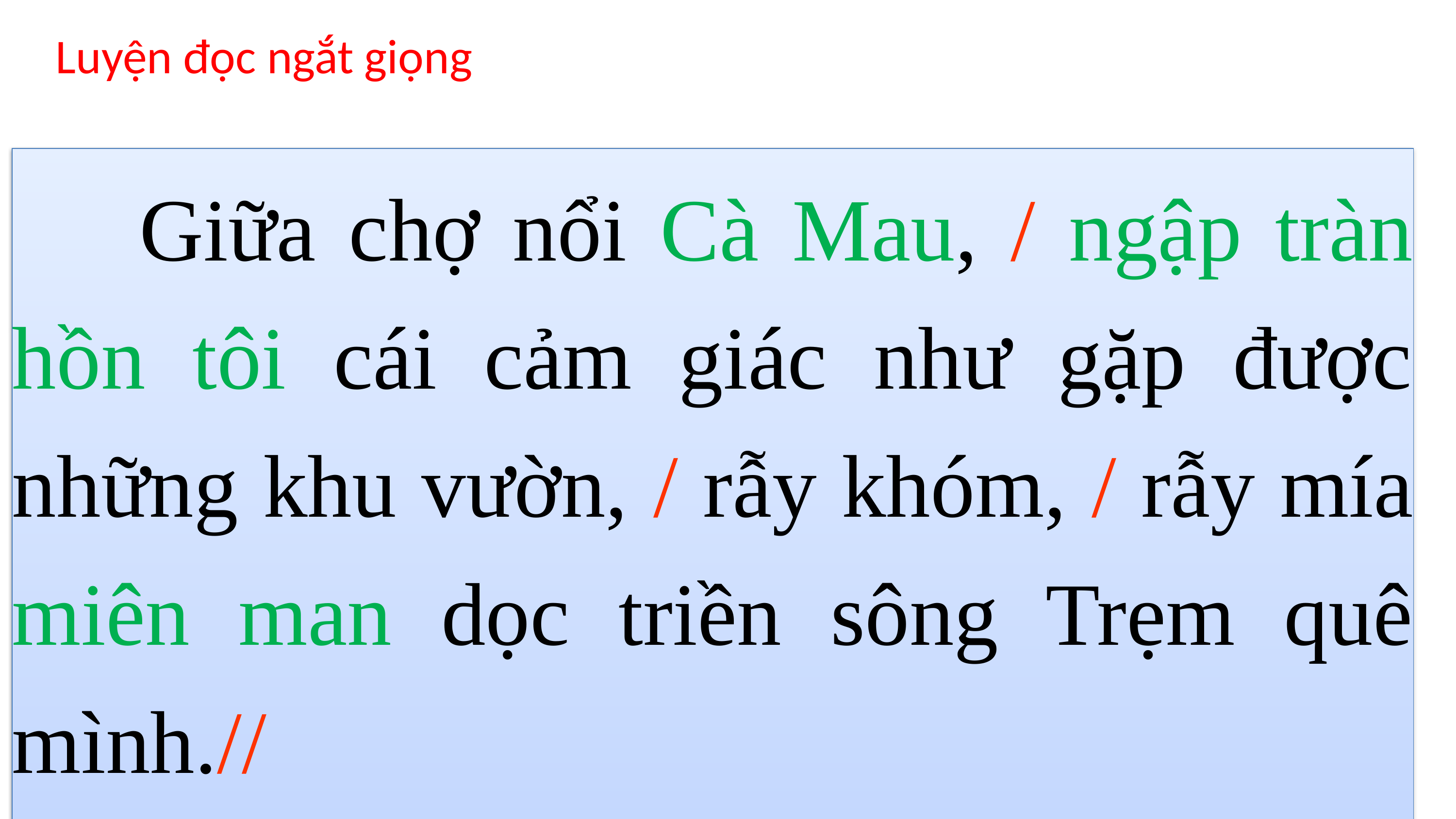

Luyện đọc ngắt giọng
    Giữa chợ nổi Cà Mau, / ngập tràn hồn tôi cái cảm giác như gặp được những khu vườn, / rẫy khóm, / rẫy mía miên man dọc triền sông Trẹm quê mình.//